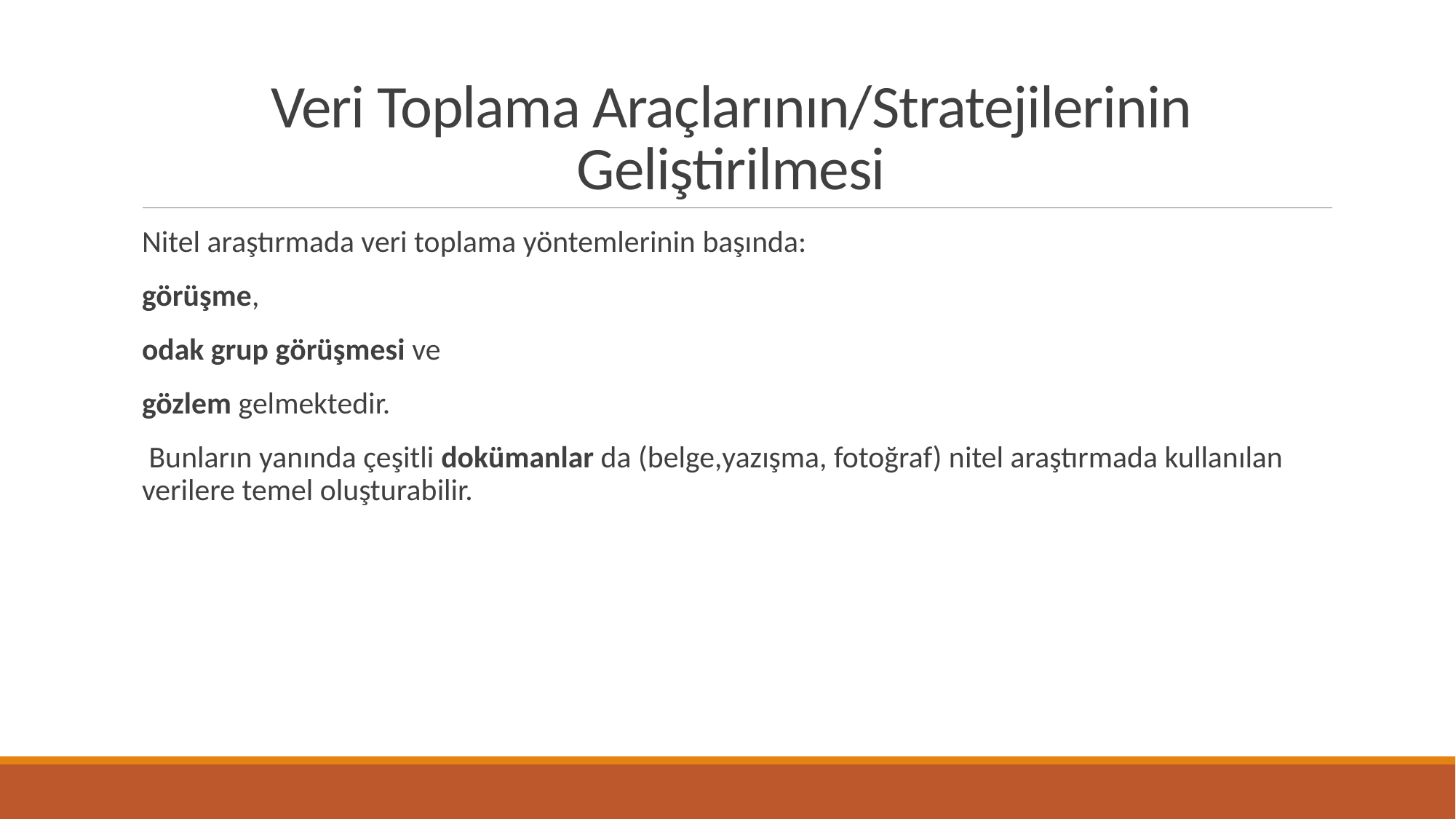

# Veri Toplama Araçlarının/Stratejilerinin Geliştirilmesi
	Nitel araştırmada veri toplama yöntemlerinin başında:
görüşme,
odak grup görüşmesi ve
gözlem gelmektedir.
 Bunların yanında çeşitli dokümanlar da (belge,yazışma, fotoğraf) nitel araştırmada kullanılan verilere temel oluşturabilir.